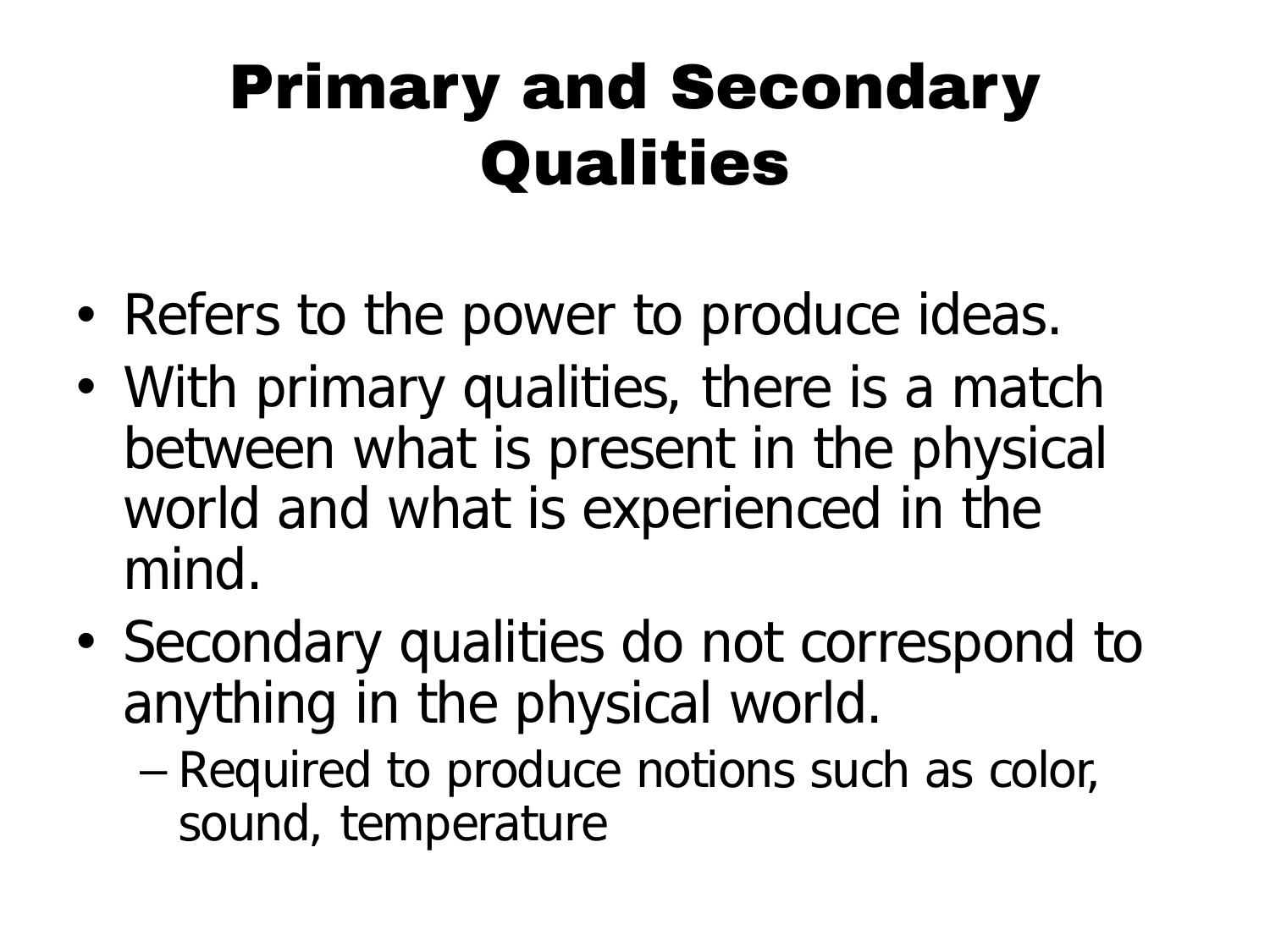

# Primary and Secondary Qualities

Refers to the power to produce ideas.
With primary qualities, there is a match between what is present in the physical world and what is experienced in the mind.
Secondary qualities do not correspond to anything in the physical world.
Required to produce notions such as color, sound, temperature